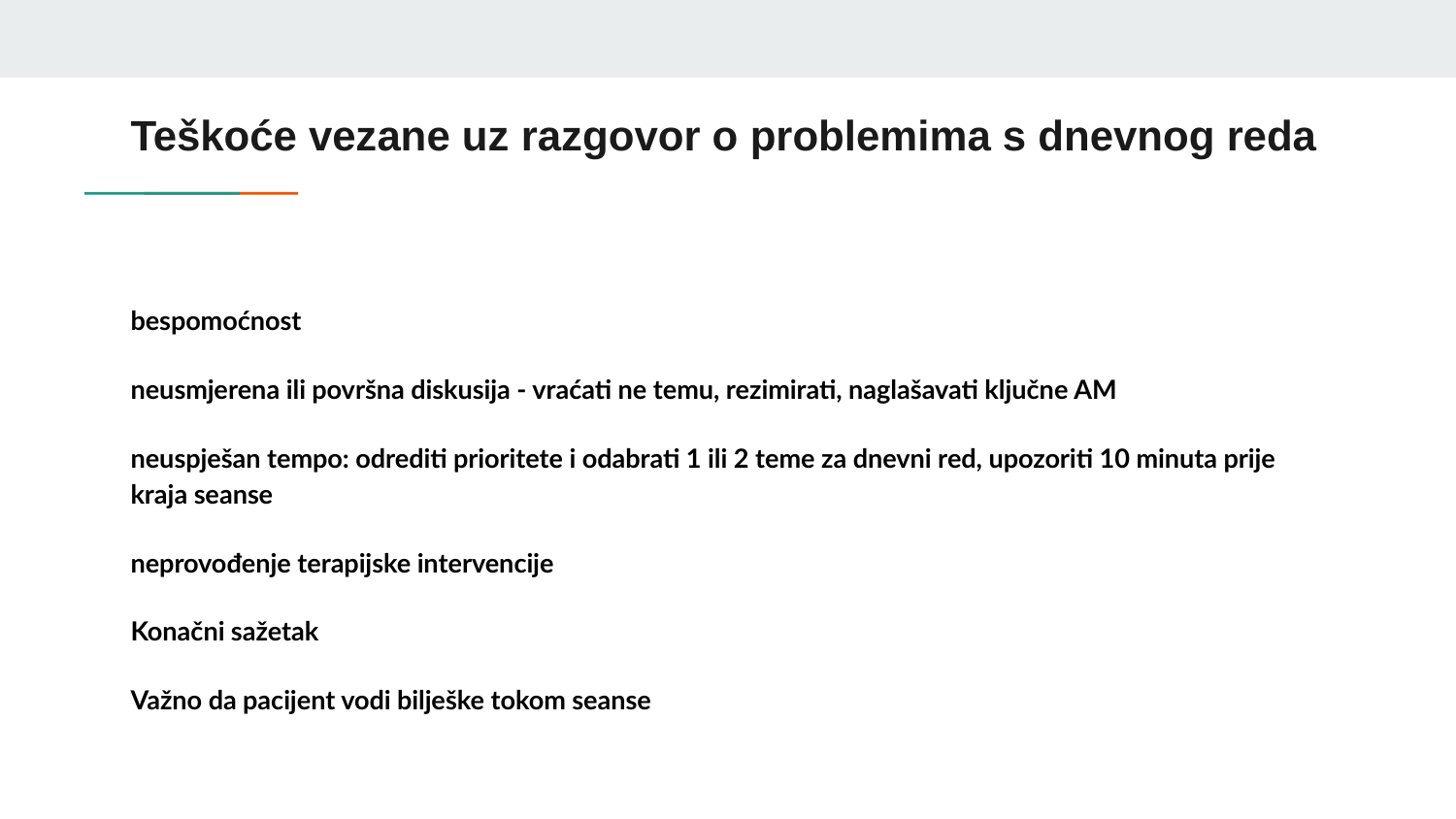

# Teškoće vezane uz razgovor o problemima s dnevnog reda
bespomoćnost
neusmjerena ili površna diskusija - vraćati ne temu, rezimirati, naglašavati ključne AM
neuspješan tempo: odrediti prioritete i odabrati 1 ili 2 teme za dnevni red, upozoriti 10 minuta prije kraja seanse
neprovođenje terapijske intervencije
Konačni sažetak
Važno da pacijent vodi bilješke tokom seanse